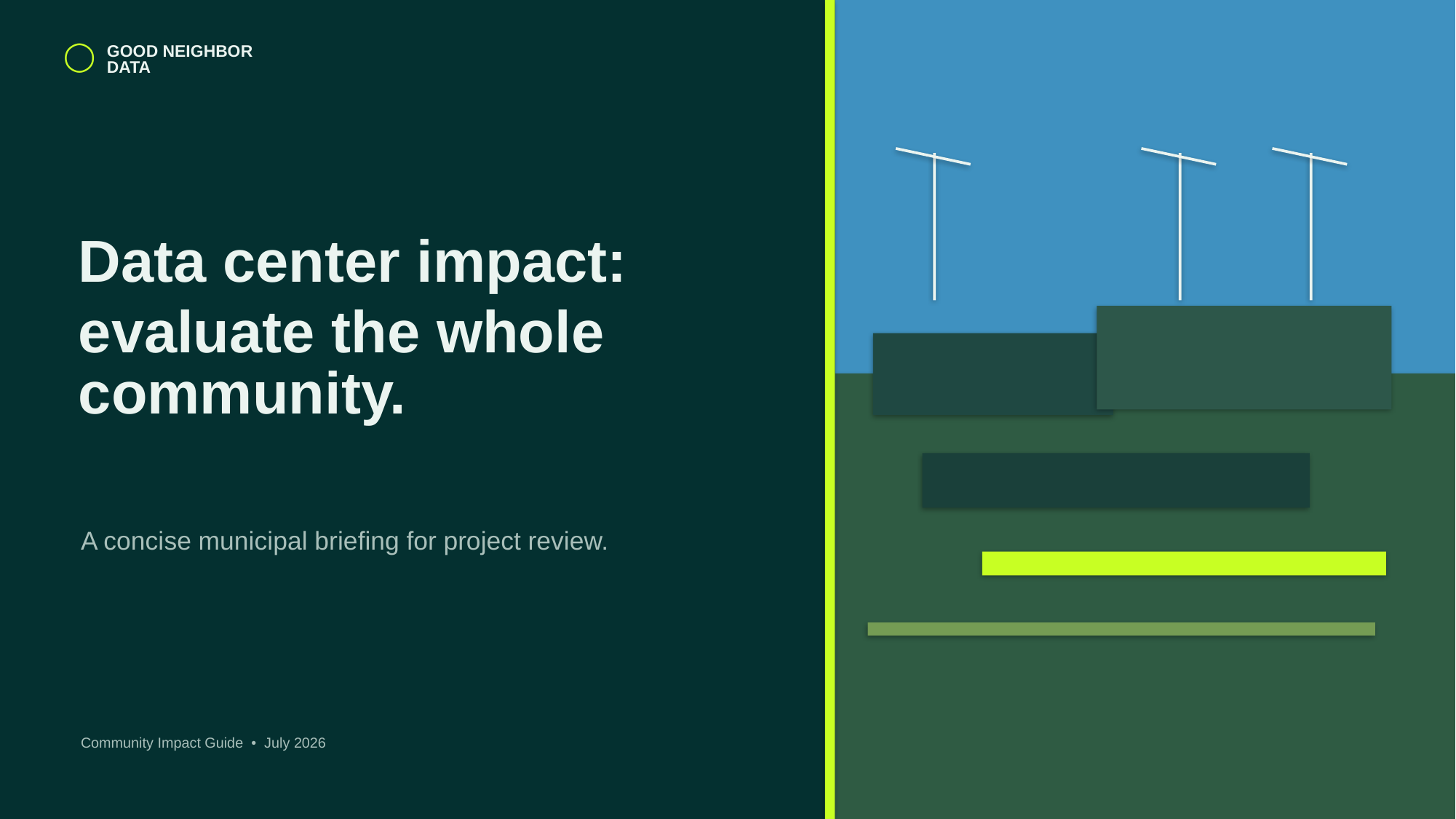

◯
GOOD NEIGHBOR
DATA

Data center impact:
evaluate the whole
community.

A concise municipal briefing for project review.

Community Impact Guide  •  July 2026